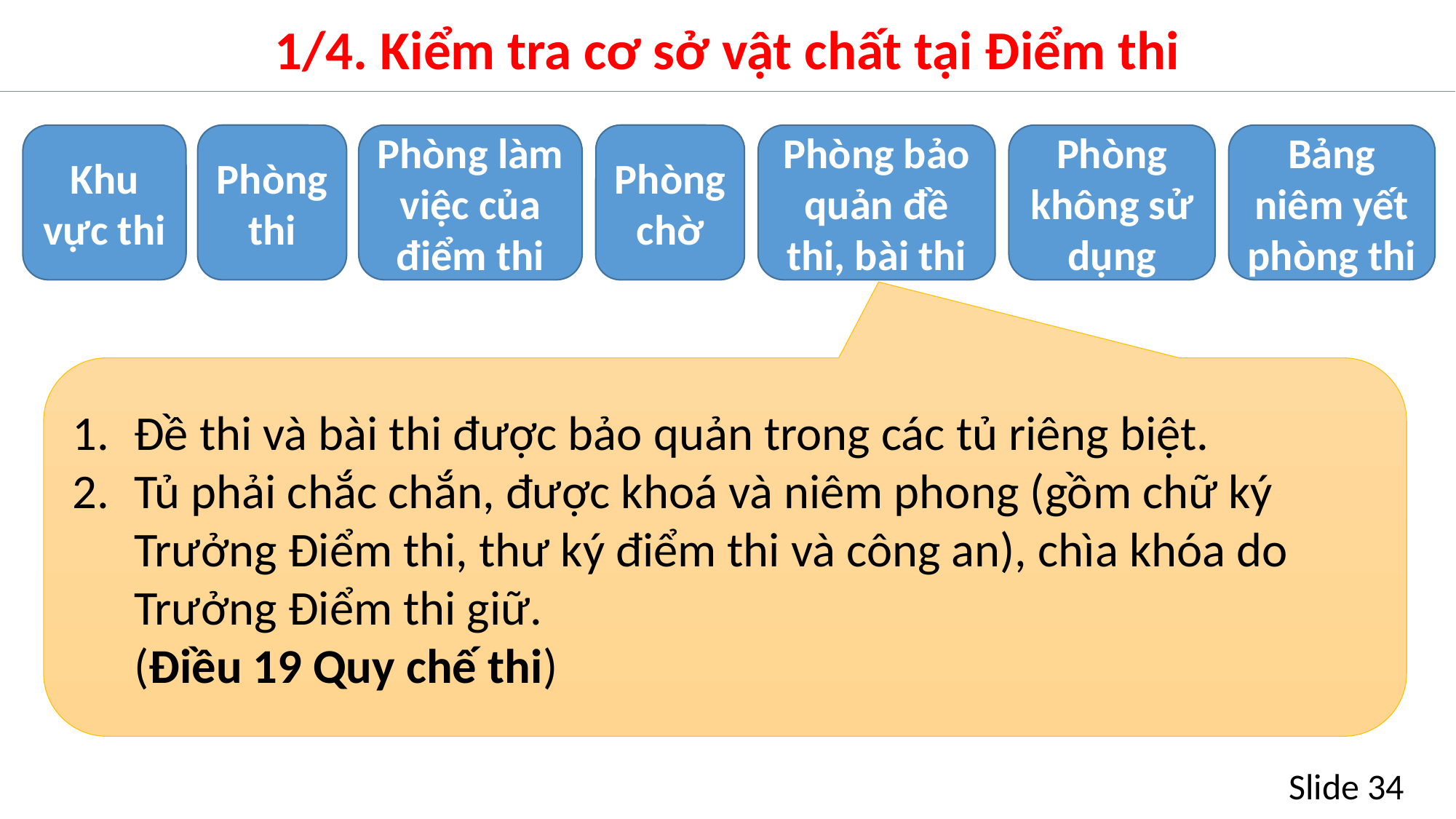

# 1/4. Kiểm tra cơ sở vật chất tại Điểm thi
Khu vực thi
Phòng thi
Phòng làm việc của điểm thi
Phòng chờ
Phòng bảo quản đề thi, bài thi
Phòng không sử dụng
Bảng niêm yết phòng thi
Đề thi và bài thi được bảo quản trong các tủ riêng biệt.
Tủ phải chắc chắn, được khoá và niêm phong (gồm chữ ký Trưởng Điểm thi, thư ký điểm thi và công an), chìa khóa do Trưởng Điểm thi giữ.
(Điều 19 Quy chế thi)